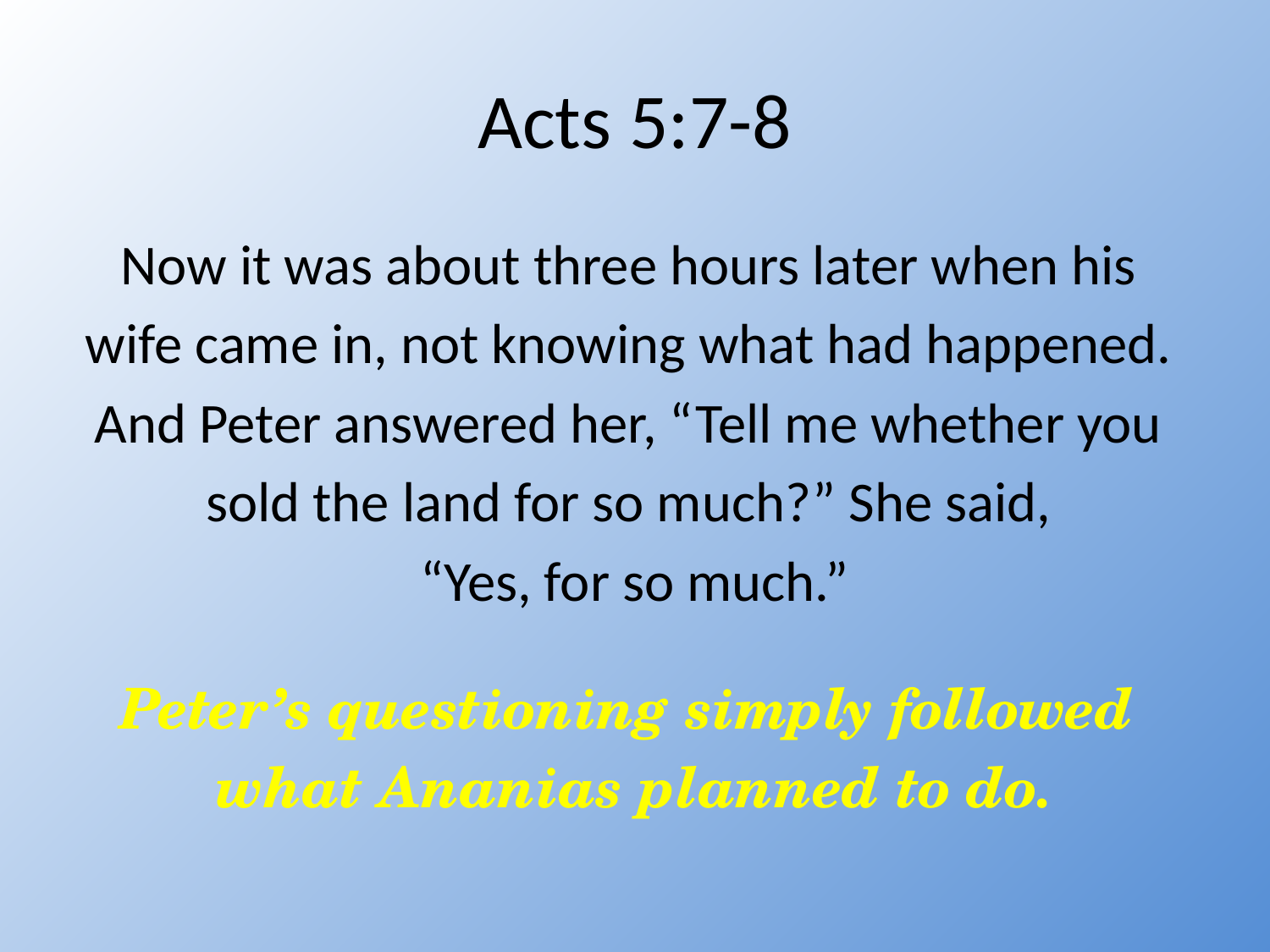

# Acts 5:7-8
Now it was about three hours later when his
wife came in, not knowing what had happened.
And Peter answered her, “Tell me whether you
sold the land for so much?” She said,
“Yes, for so much.”

Peter’s questioning simply followed
what Ananias planned to do.